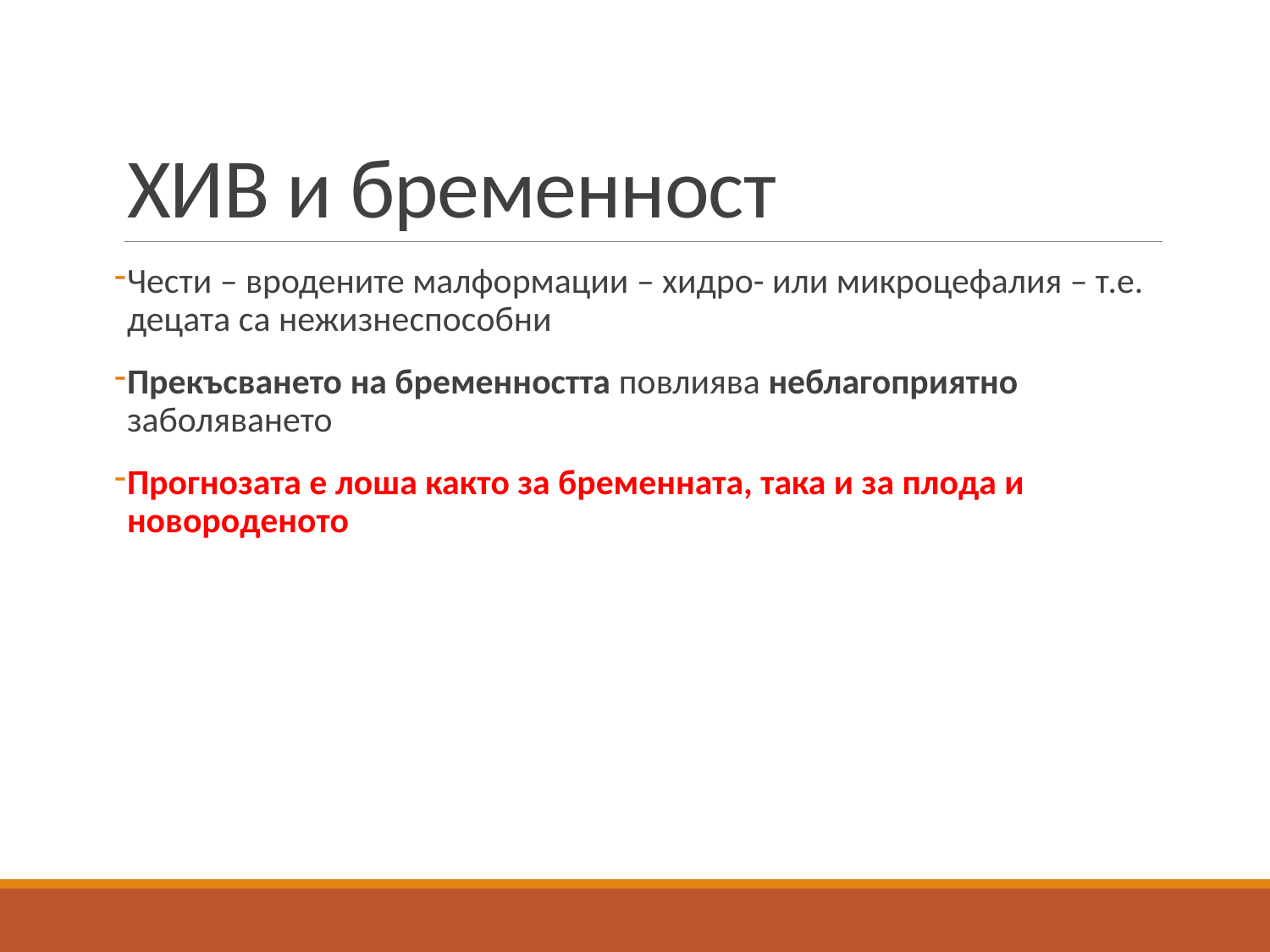

# ХИВ и бременност
Чести – вродените малформации – хидро- или микроцефалия – т.е. децата са нежизнеспособни
Прекъсването на бременността повлиява неблагоприятно заболяването
Прогнозата е лоша както за бременната, така и за плода и новороденото